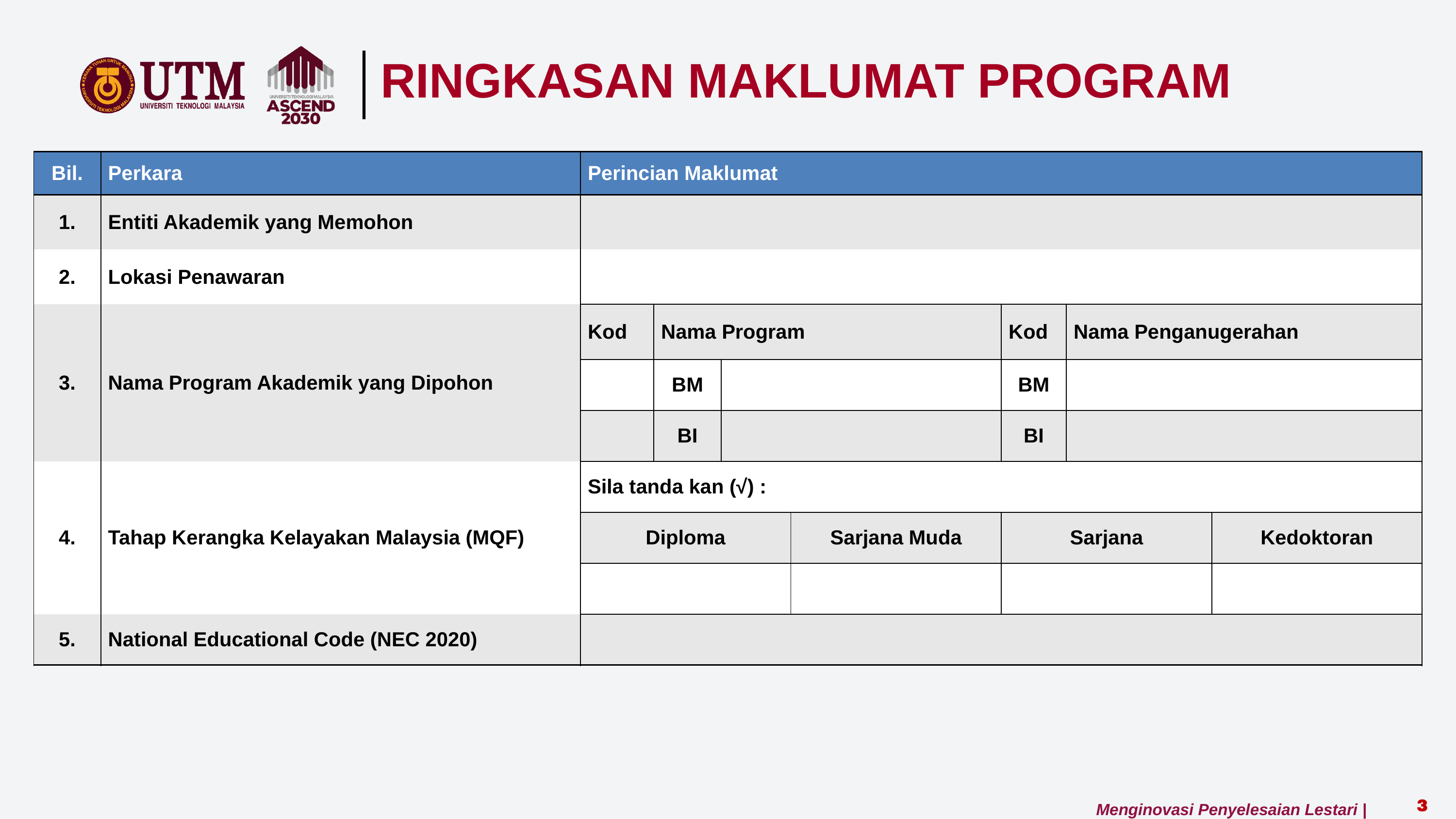

RINGKASAN MAKLUMAT PROGRAM
| Bil. | Perkara | Perincian Maklumat |  |  |  |  |  |  |
| --- | --- | --- | --- | --- | --- | --- | --- | --- |
| 1. | Entiti Akademik yang Memohon |  |  |  |  |  |  |  |
| 2. | Lokasi Penawaran |  |  |  |  |  |  |  |
| 3. | Nama Program Akademik yang Dipohon | Kod | Nama Program |  |  | Kod | Nama Penganugerahan |  |
|  |  |  | BM |  |  | BM |  |  |
|  |  |  | BI |  |  | BI |  |  |
| 4. | Tahap Kerangka Kelayakan Malaysia (MQF) | Sila tanda kan (√) : |  |  |  |  |  |  |
|  |  | Diploma |  |  | Sarjana Muda | Sarjana |  | Kedoktoran |
|  |  |  |  |  |  |  |  |  |
| 5. | National Educational Code (NEC 2020) |  |  |  |  |  |  |  |